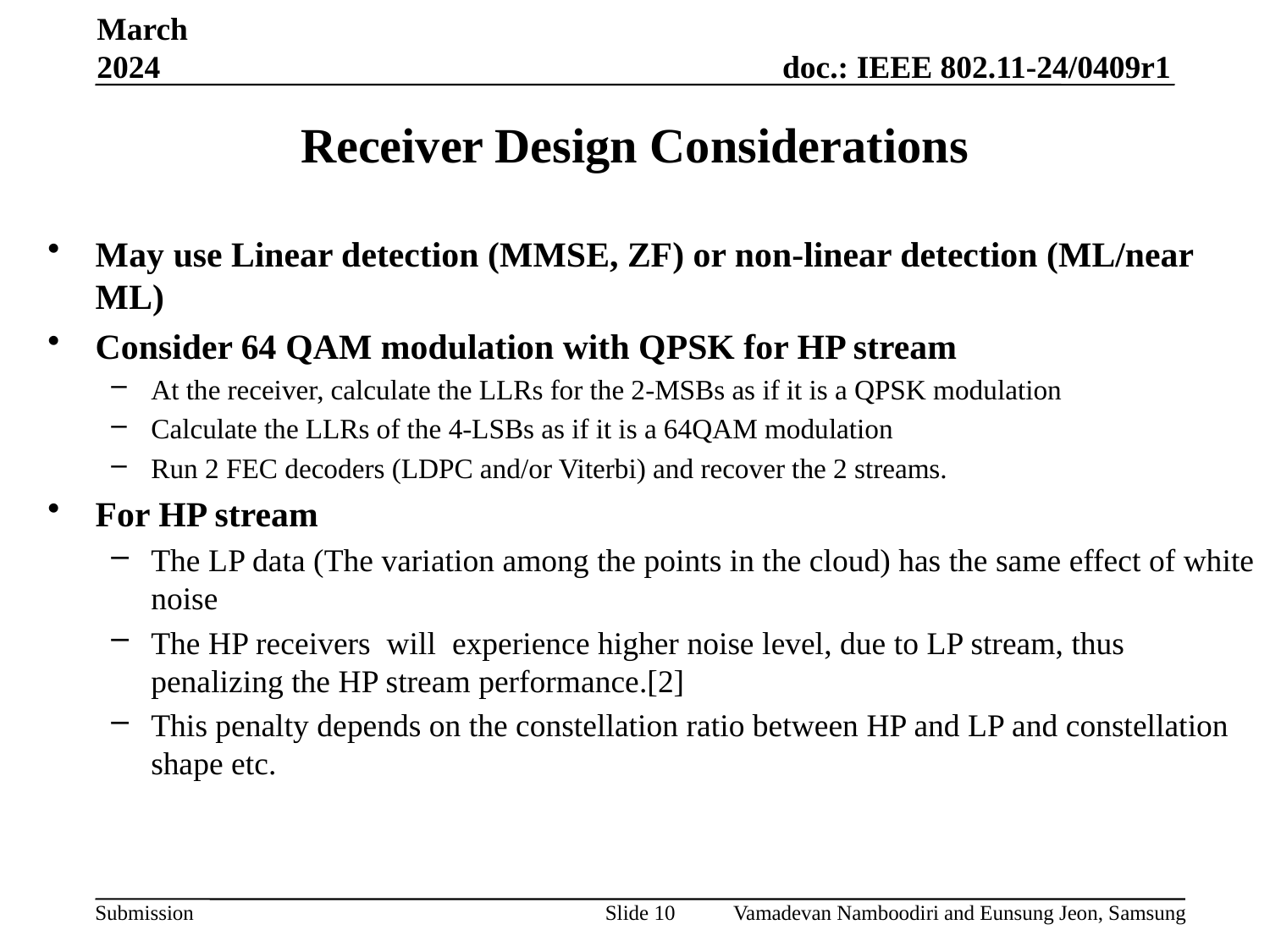

March  2024
# Receiver Design Considerations

May use Linear detection (MMSE, ZF) or non-linear detection (ML/near ML)
Consider 64 QAM modulation with QPSK for HP stream
At the receiver, calculate the LLRs for the 2-MSBs as if it is a QPSK modulation
Calculate the LLRs of the 4-LSBs as if it is a 64QAM modulation
Run 2 FEC decoders (LDPC and/or Viterbi) and recover the 2 streams.
For HP stream
The LP data (The variation among the points in the cloud) has the same effect of white noise
The HP receivers  will  experience higher noise level, due to LP stream, thus  penalizing the HP stream performance.[2]
This penalty depends on the constellation ratio between HP and LP and constellation shape etc.
Slide 10
Vamadevan Namboodiri and Eunsung Jeon, Samsung